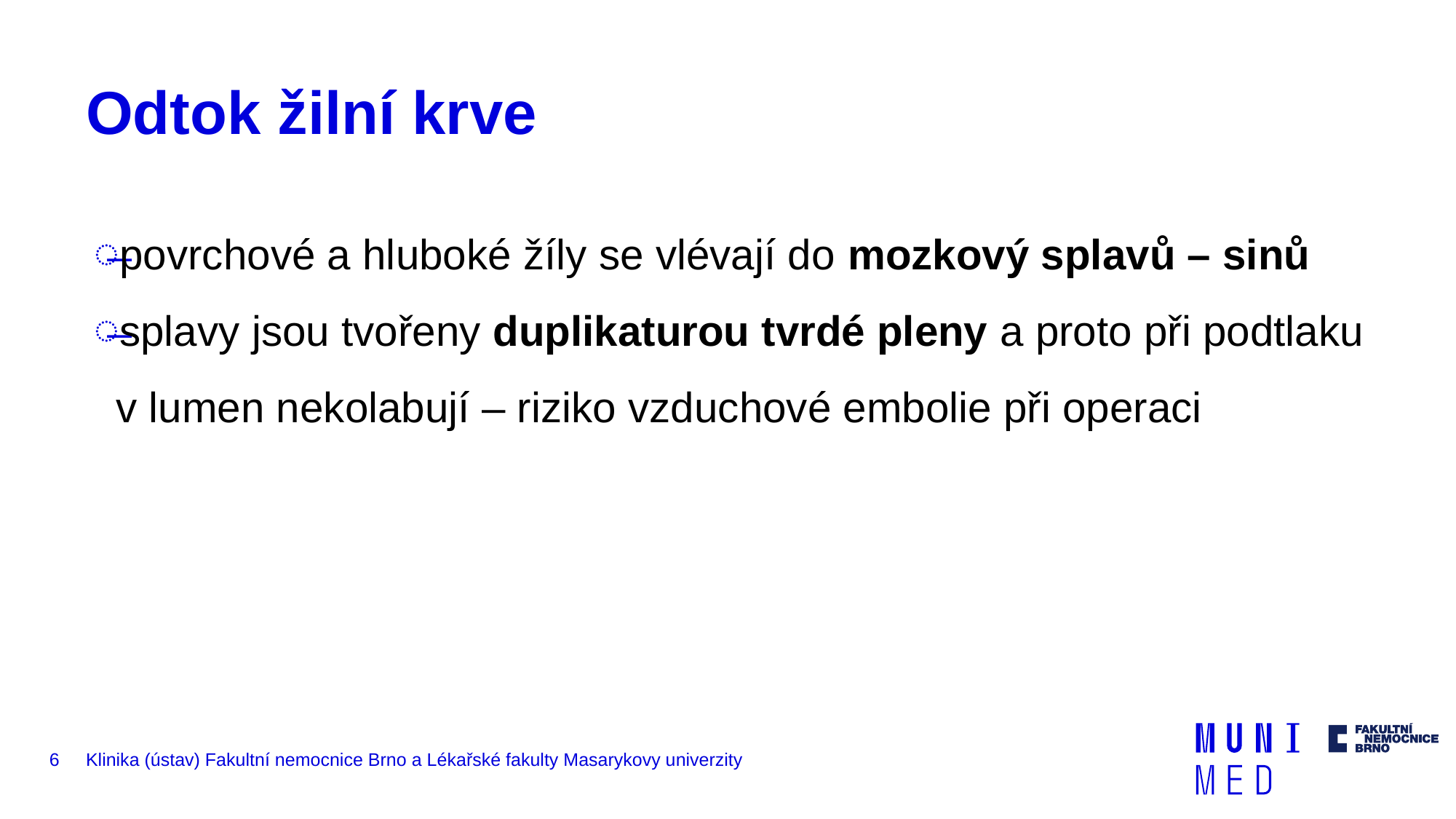

# Odtok žilní krve
povrchové a hluboké žíly se vlévají do mozkový splavů – sinů
splavy jsou tvořeny duplikaturou tvrdé pleny a proto při podtlaku v lumen nekolabují – riziko vzduchové embolie při operaci
6
Klinika (ústav) Fakultní nemocnice Brno a Lékařské fakulty Masarykovy univerzity